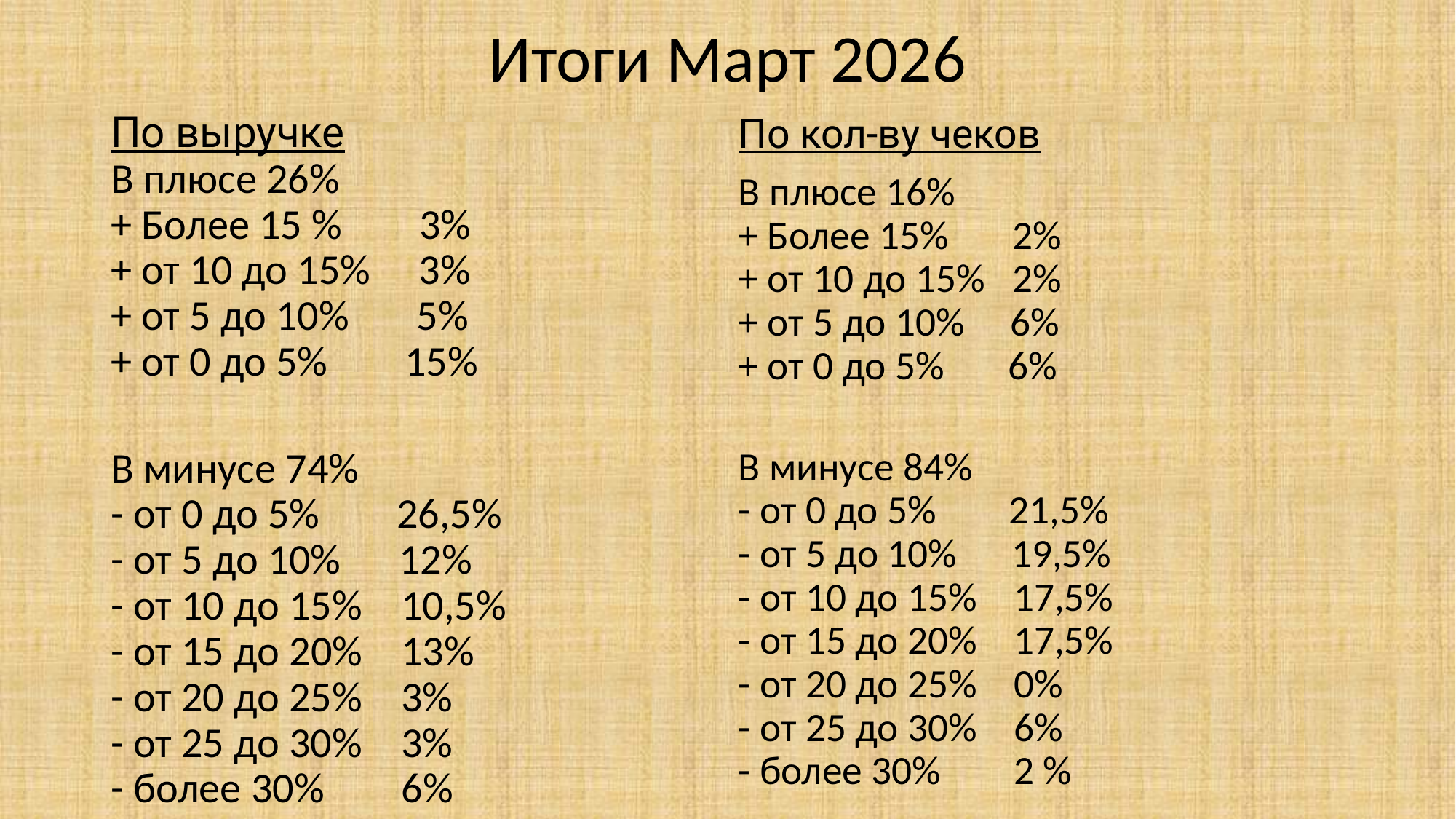

# Итоги Март 2026
По выручке
В плюсе 26%
+ Более 15 %        3%
+ от 10 до 15%     3%
+ от 5 до 10%       5%
+ от 0 до 5%        15%
В минусе 74% ﻿﻿
- от 0 до 5%        26,5%
﻿﻿- от 5 до 10%      12%
- от 10 до 15%    10,5%
- ﻿﻿от 15 до 20%    13%
- от 20 до 25%    3%
- от 25 до 30%    3%
- более 30%        6%
По кол-ву чеков
В плюсе 16%
+ Более 15%       2%
+ от 10 до 15%   2%
+ от 5 до 10%     6%
+ от 0 до 5%       6%
В минусе 84%
- от 0 до 5%        21,5%
- ﻿﻿от 5 до 10%      19,5%
- ﻿﻿от 10 до 15%    17,5%
- ﻿﻿от 15 до 20%    17,5%
- от 20 до 25%    0%
- от 25 до 30%    6%
- более 30%        2 %